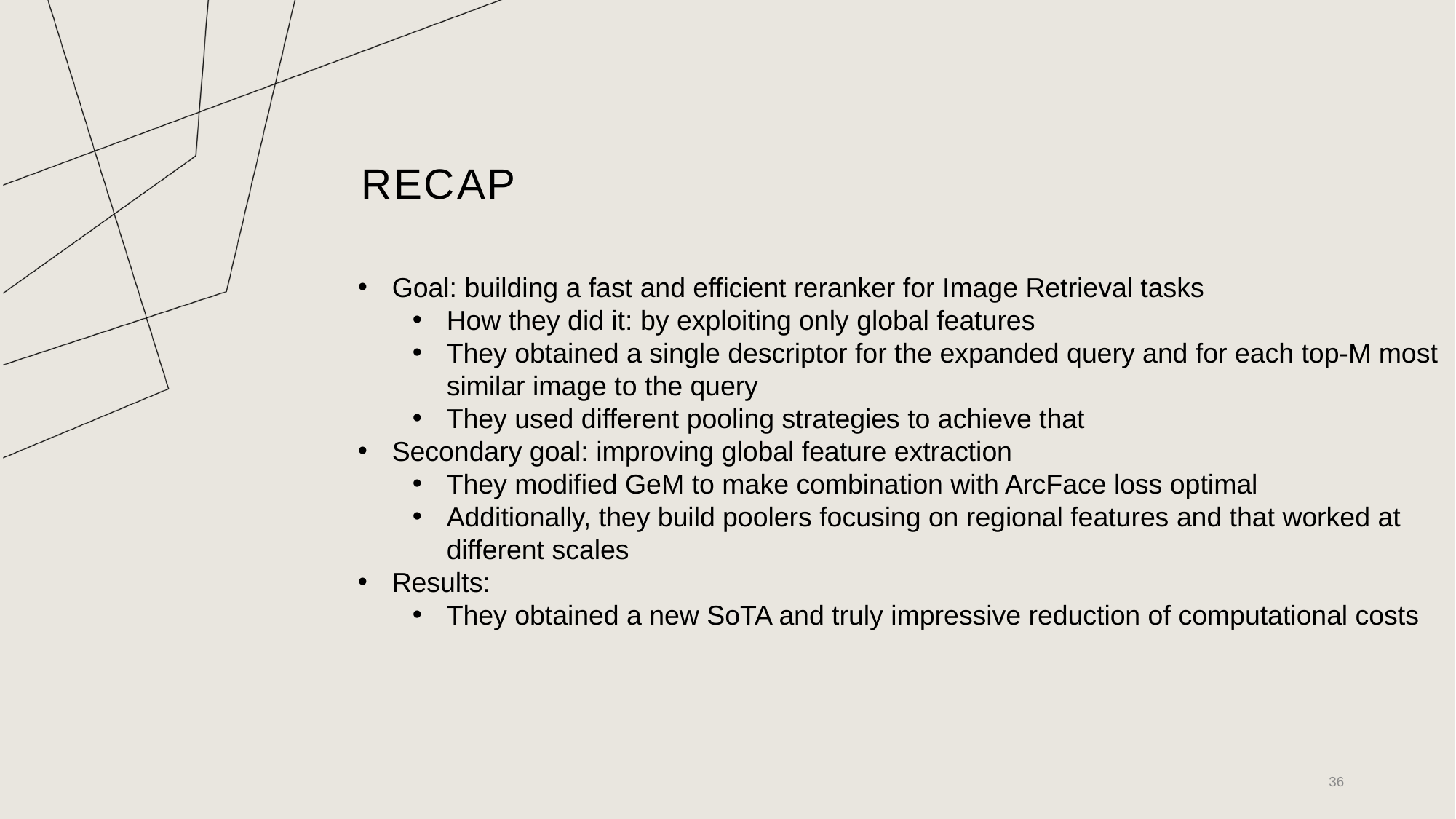

# recap
Goal: building a fast and efficient reranker for Image Retrieval tasks
How they did it: by exploiting only global features
They obtained a single descriptor for the expanded query and for each top-M most
similar image to the query
They used different pooling strategies to achieve that
Secondary goal: improving global feature extraction
They modified GeM to make combination with ArcFace loss optimal
Additionally, they build poolers focusing on regional features and that worked at
different scales
Results:
They obtained a new SoTA and truly impressive reduction of computational costs
36